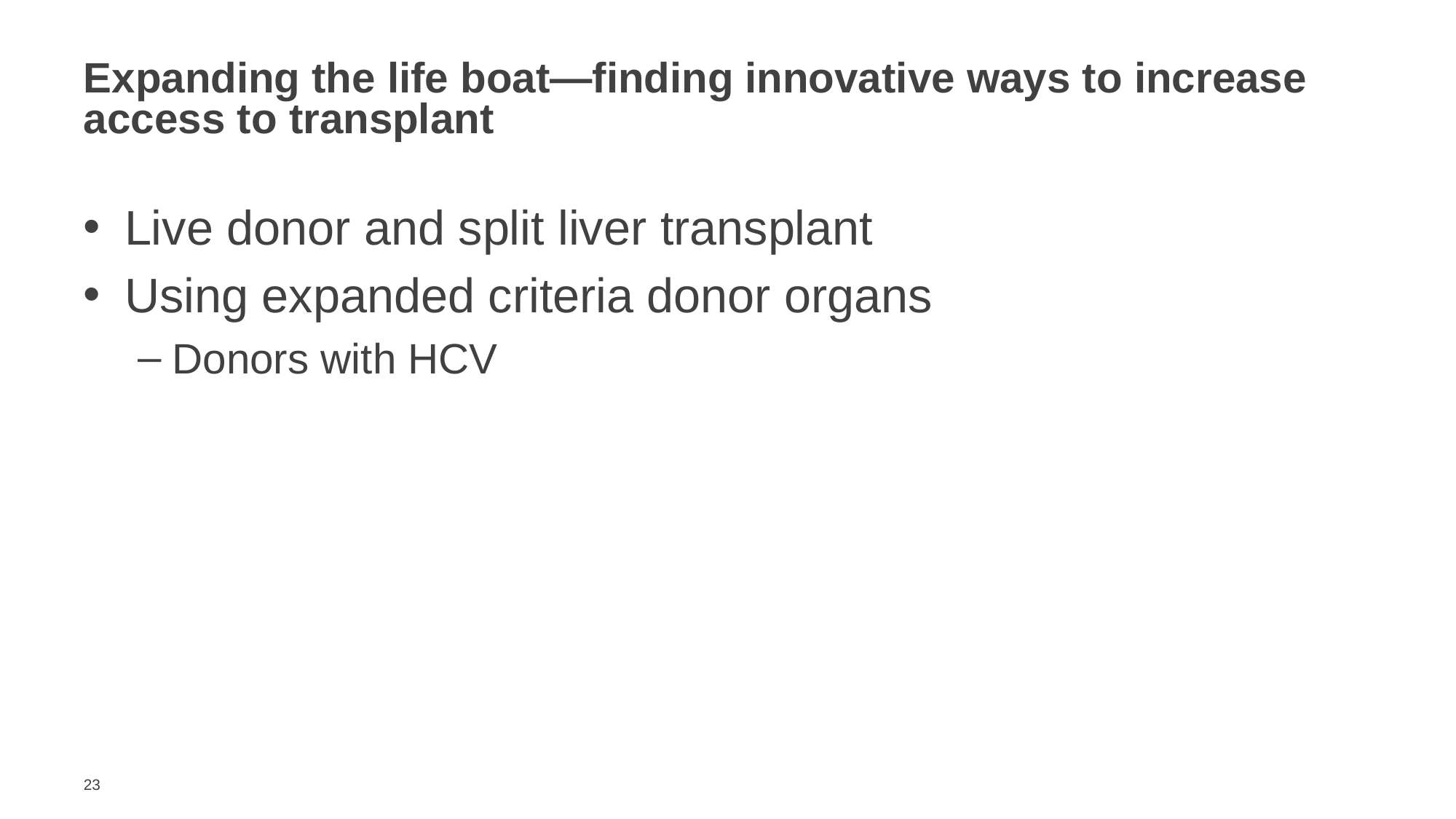

# Expanding the life boat—finding innovative ways to increase access to transplant
Live donor and split liver transplant
Using expanded criteria donor organs
Donors with HCV